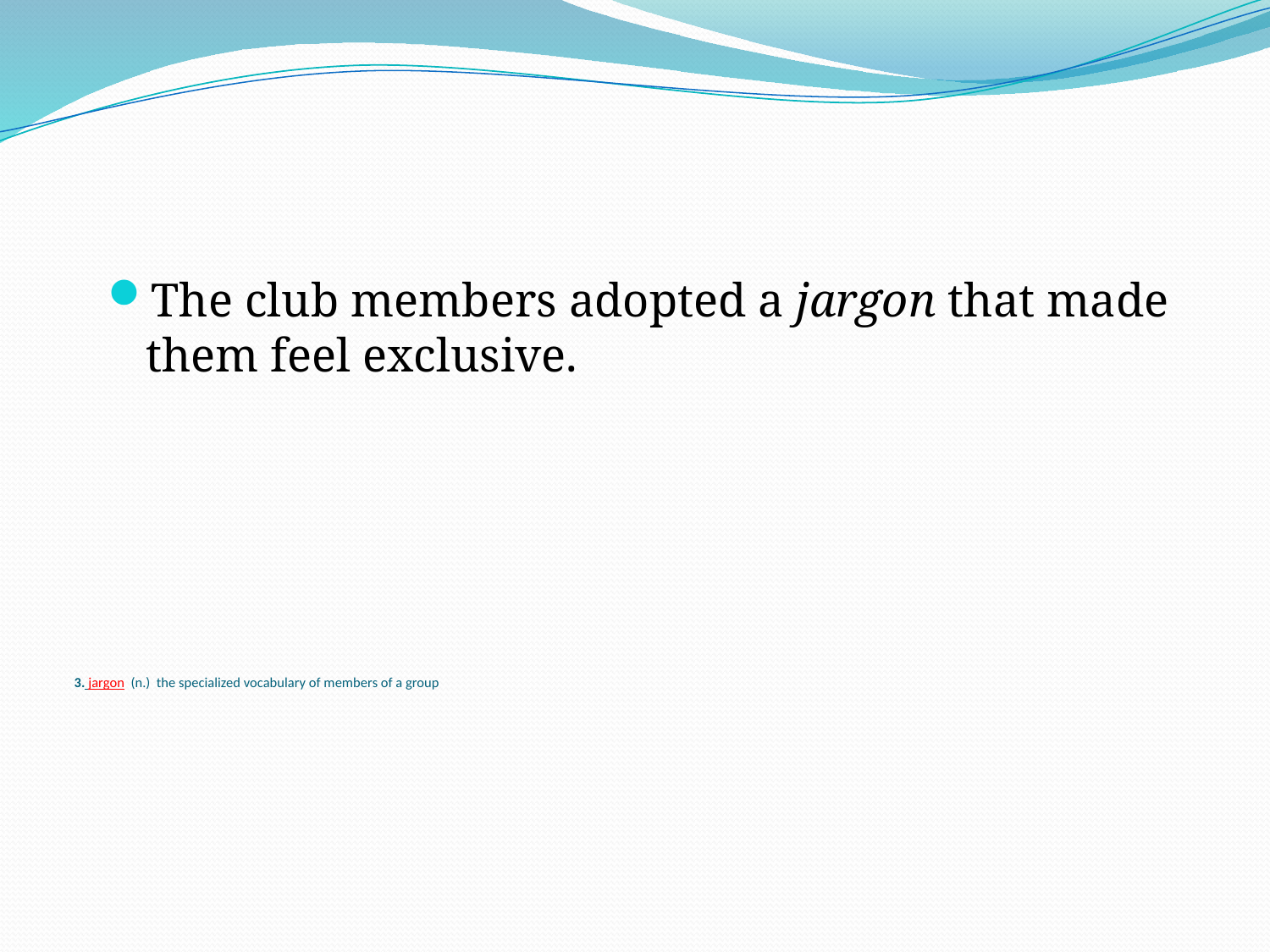

The club members adopted a jargon that made them feel exclusive.
# 3. jargon  (n.)  the specialized vocabulary of members of a group